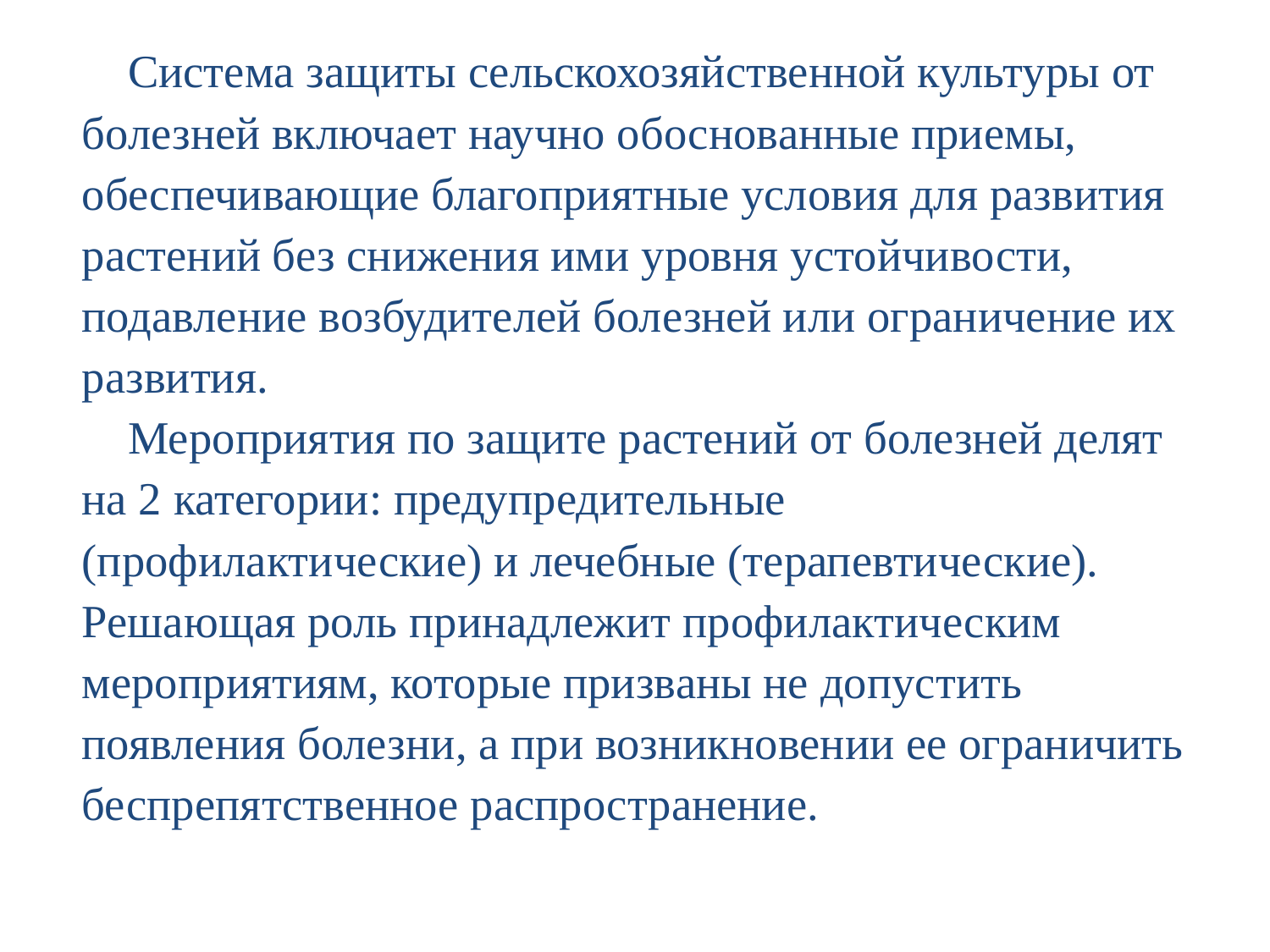

Система защиты сельскохозяйственной культуры от болезней включает научно обоснованные приемы, обеспечивающие благоприятные условия для развития растений без снижения ими уровня устойчивости, подавление возбудителей болезней или ограничение их развития.
Мероприятия по защите растений от болезней делят на 2 категории: предупредительные (профилактические) и лечебные (терапевтические). Решающая роль принадлежит профилактическим мероприятиям, которые призваны не допустить появления болезни, а при возникновении ее ограничить беспрепятственное распространение.